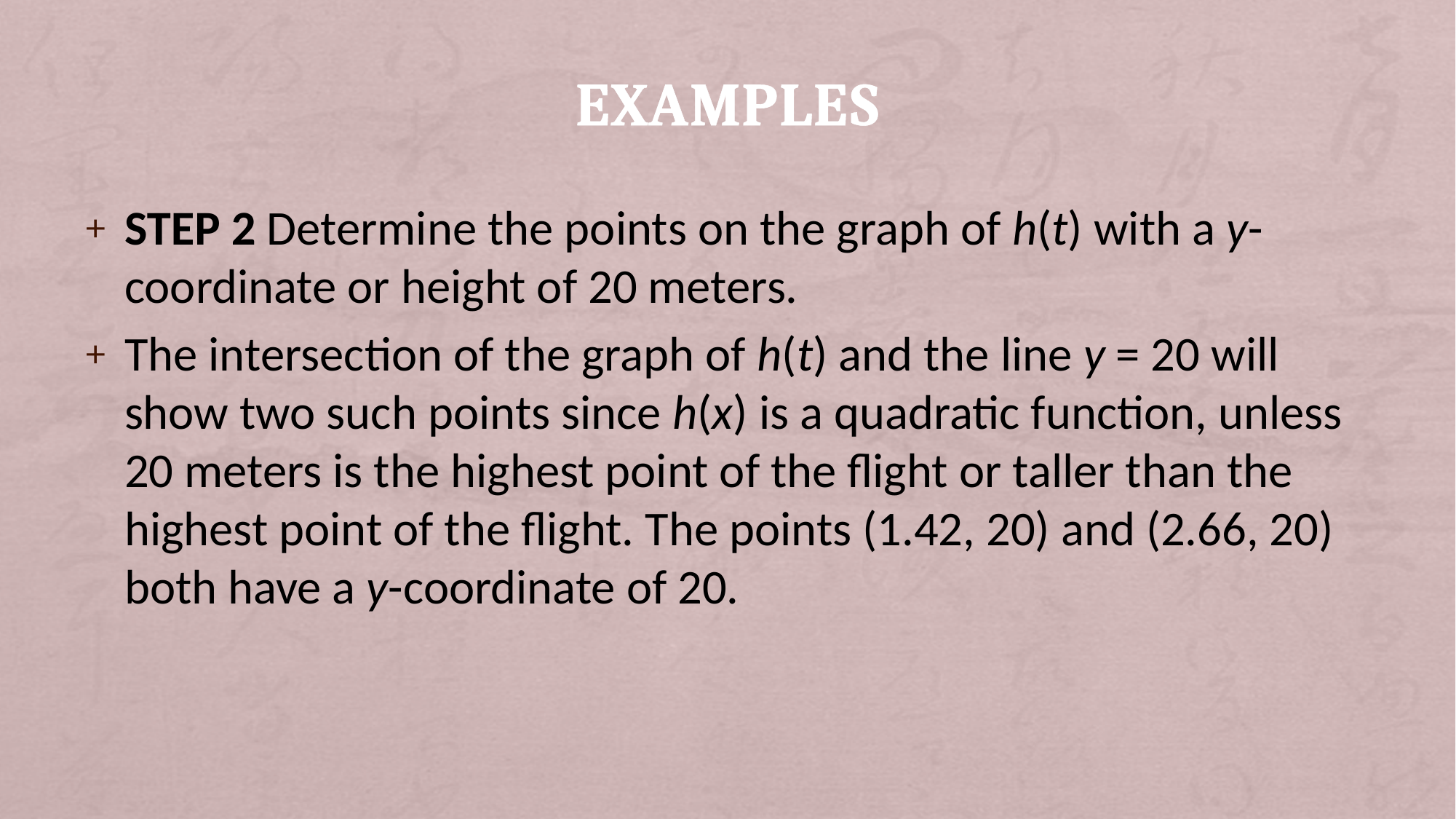

# Examples
STEP 2 Determine the points on the graph of h(t) with a y-coordinate or height of 20 meters.
The intersection of the graph of h(t) and the line y = 20 will show two such points since h(x) is a quadratic function, unless 20 meters is the highest point of the flight or taller than the highest point of the flight. The points (1.42, 20) and (2.66, 20) both have a y-coordinate of 20.